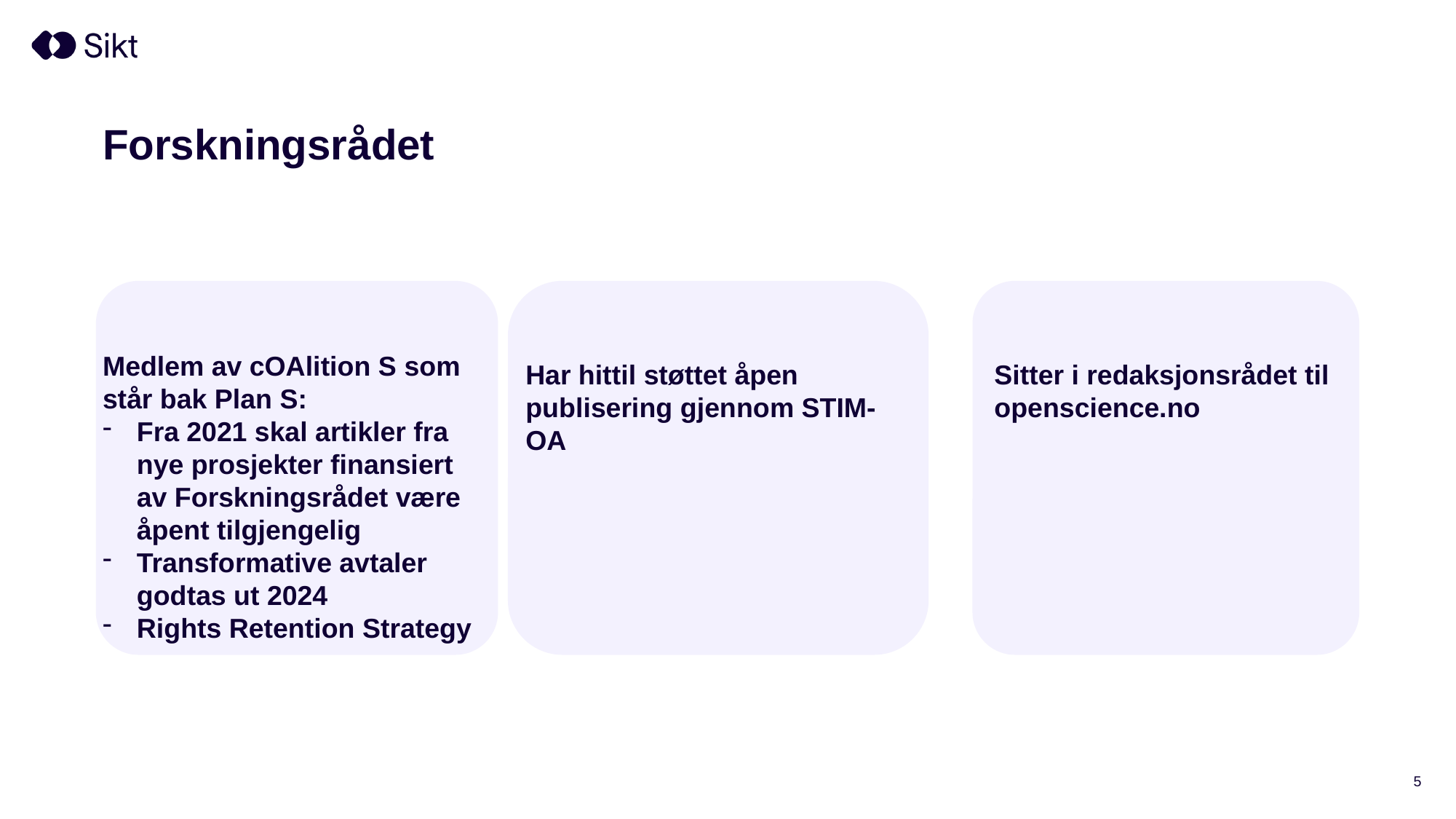

# Forskningsrådet

Medlem av cOAlition S som står bak Plan S:
Fra 2021 skal artikler fra nye prosjekter finansiert av Forskningsrådet være åpent tilgjengelig
Transformative avtaler godtas ut 2024
Rights Retention Strategy
Har hittil støttet åpen publisering gjennom STIM-OA
Sitter i redaksjonsrådet til openscience.no
5